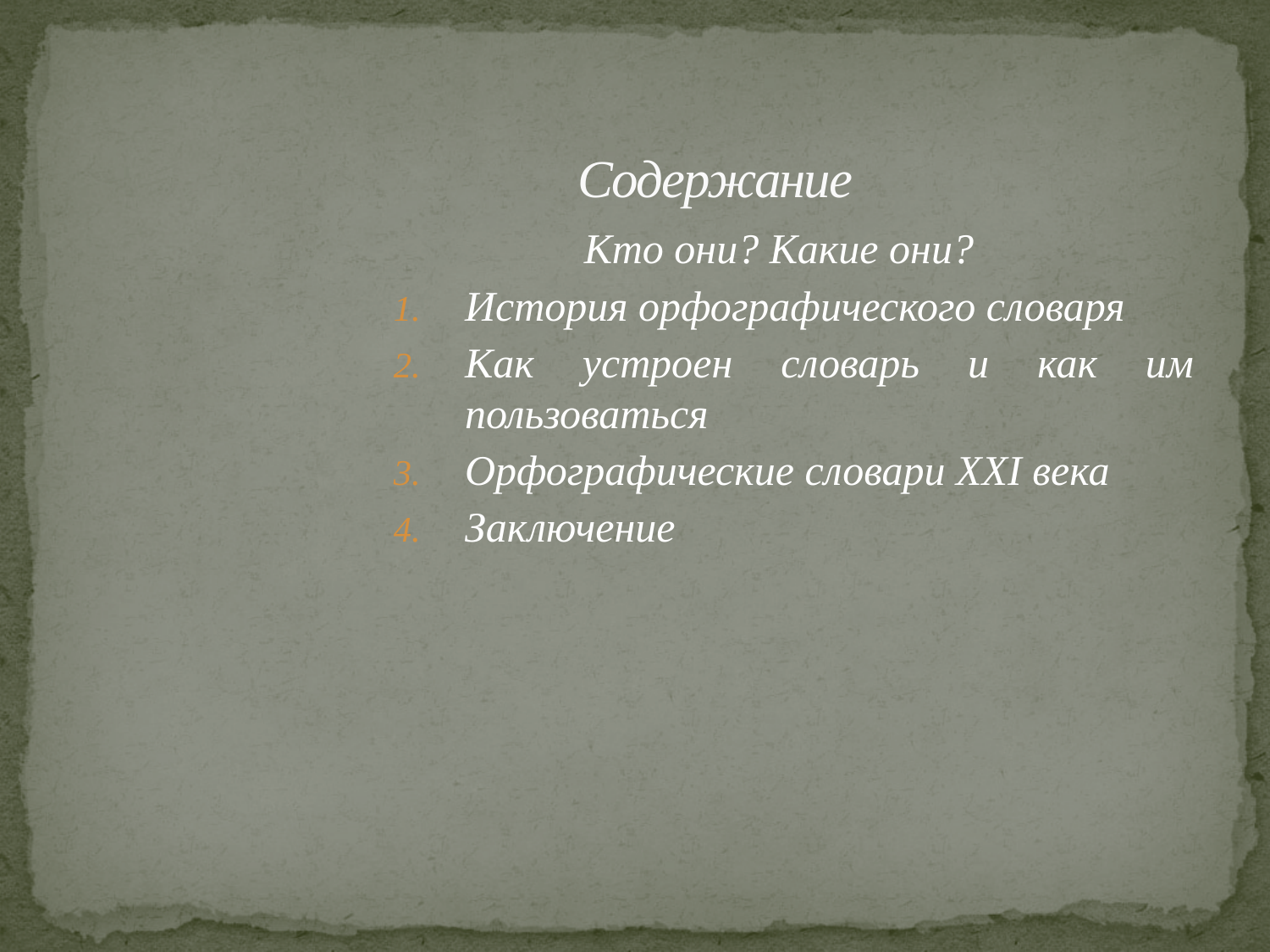

# Содержание
				Кто они? Какие они?
История орфографического словаря
Как устроен словарь и как им пользоваться
Орфографические словари XXI века
Заключение